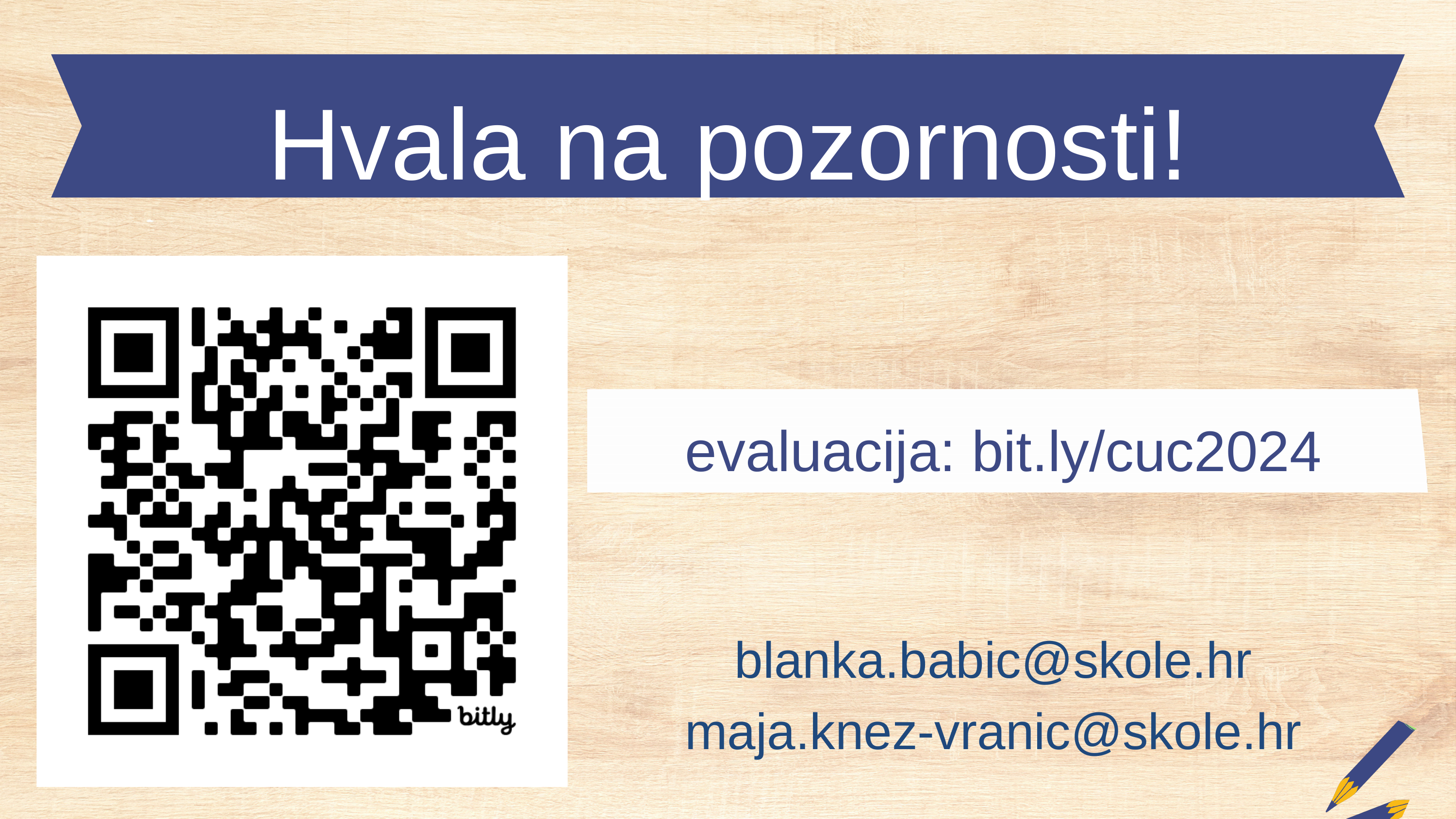

Hvala na pozornosti!

blanka.babic@skole.hr
maja.knez-vranic@skole.hr
evaluacija: bit.ly/cuc2024